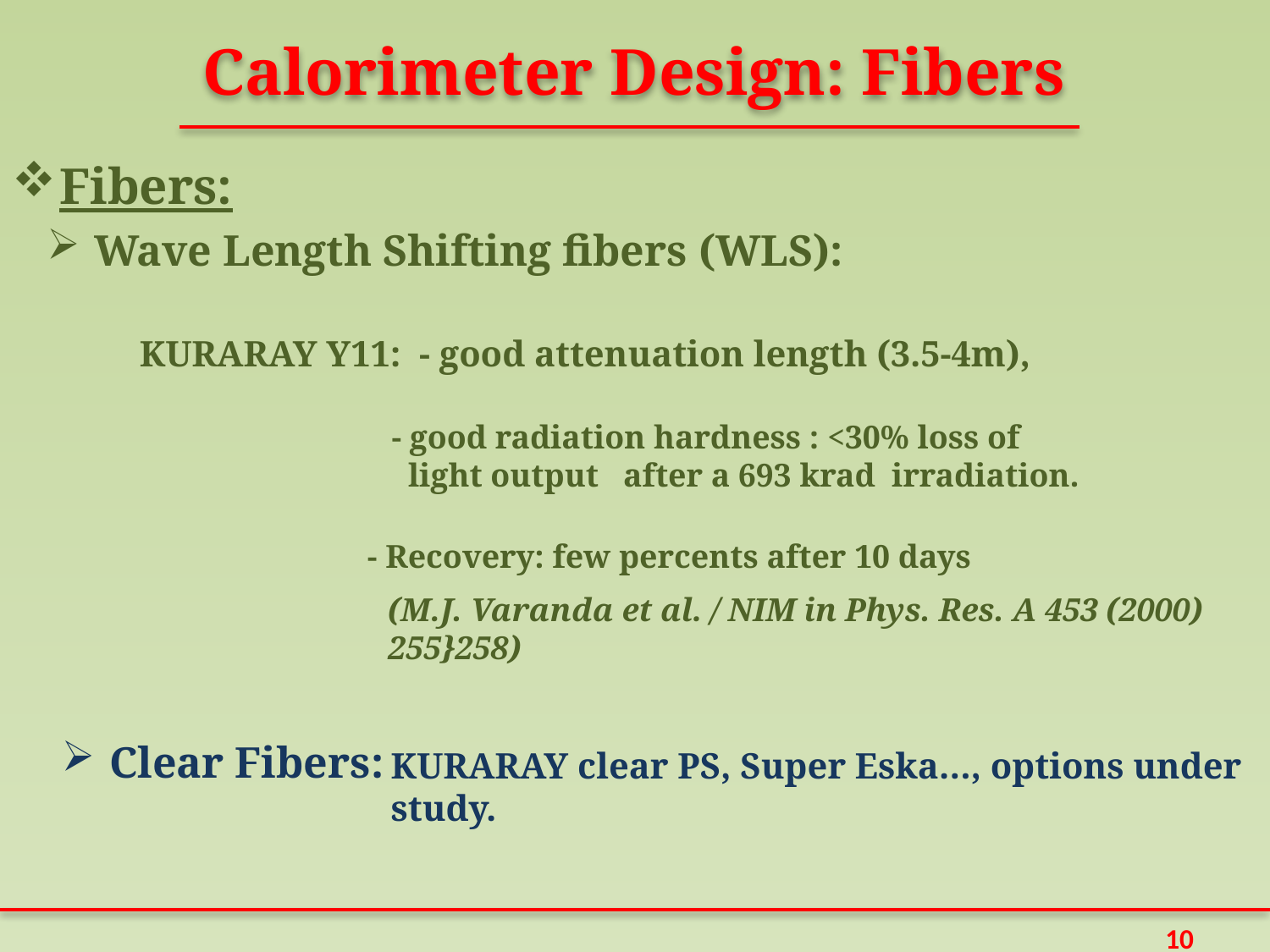

Calorimeter Design: Fibers
Fibers:
Wave Length Shifting fibers (WLS):
KURARAY Y11:  - good attenuation length (3.5-4m),

- good radiation hardness : <30% loss of
  light output   after a 693 krad  irradiation.
- Recovery: few percents after 10 days
(M.J. Varanda et al. / NIM in Phys. Res. A 453 (2000) 255}258)
Clear Fibers:
KURARAY clear PS, Super Eska…, options under study.
10